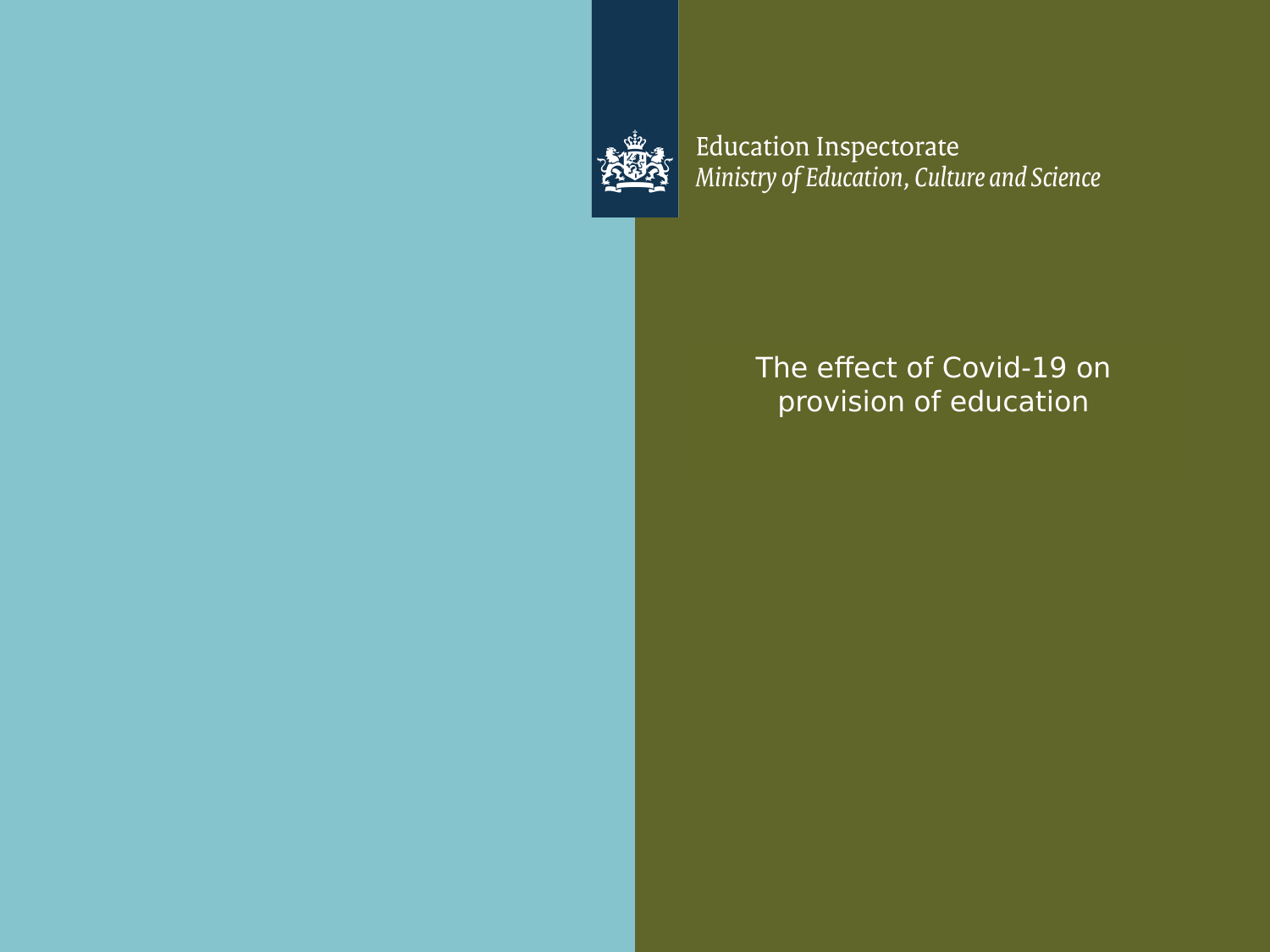

# The effect of Covid-19 on provision of education